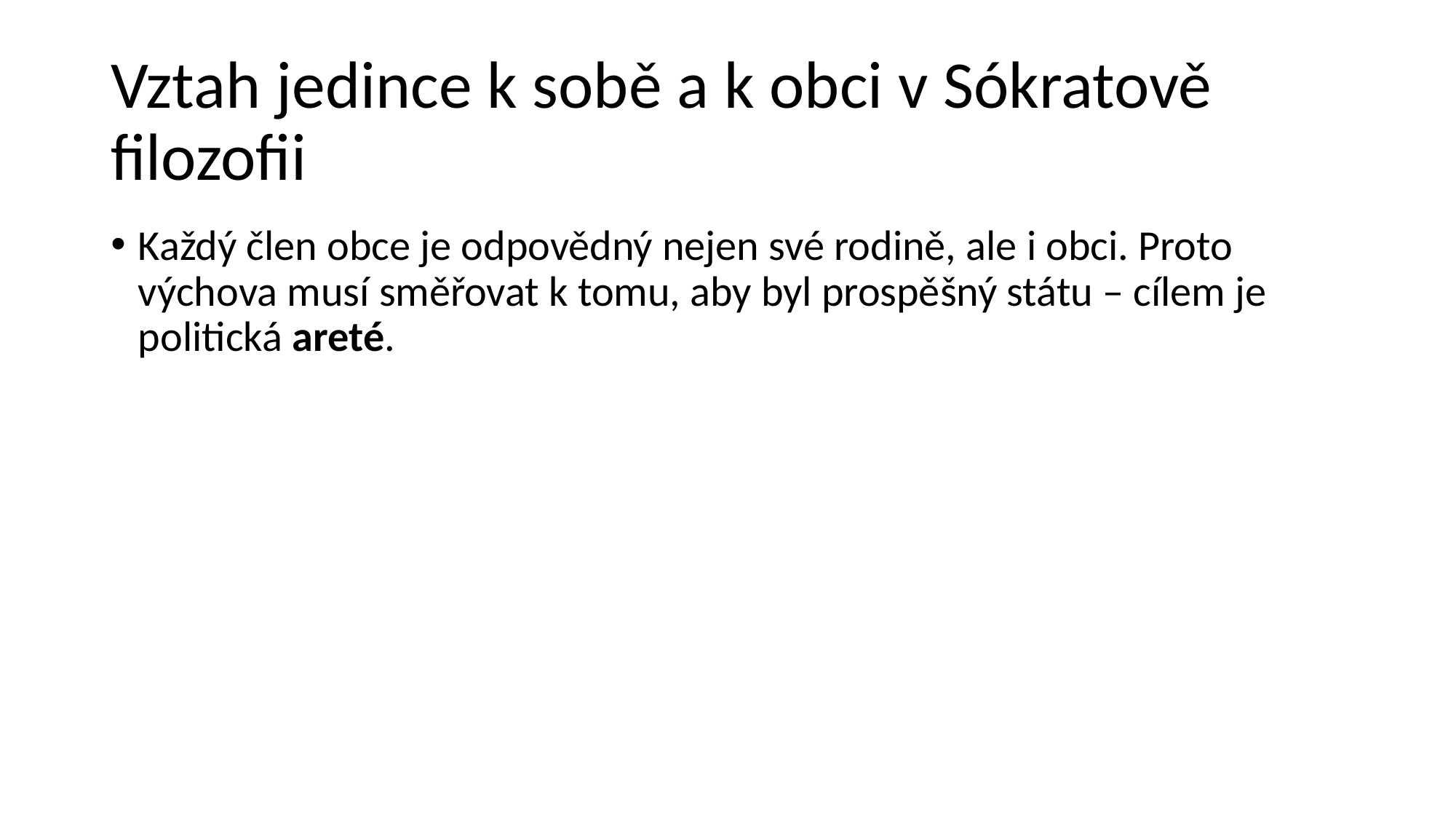

# Vztah jedince k sobě a k obci v Sókratově filozofii
Každý člen obce je odpovědný nejen své rodině, ale i obci. Proto výchova musí směřovat k tomu, aby byl prospěšný státu – cílem je politická areté.